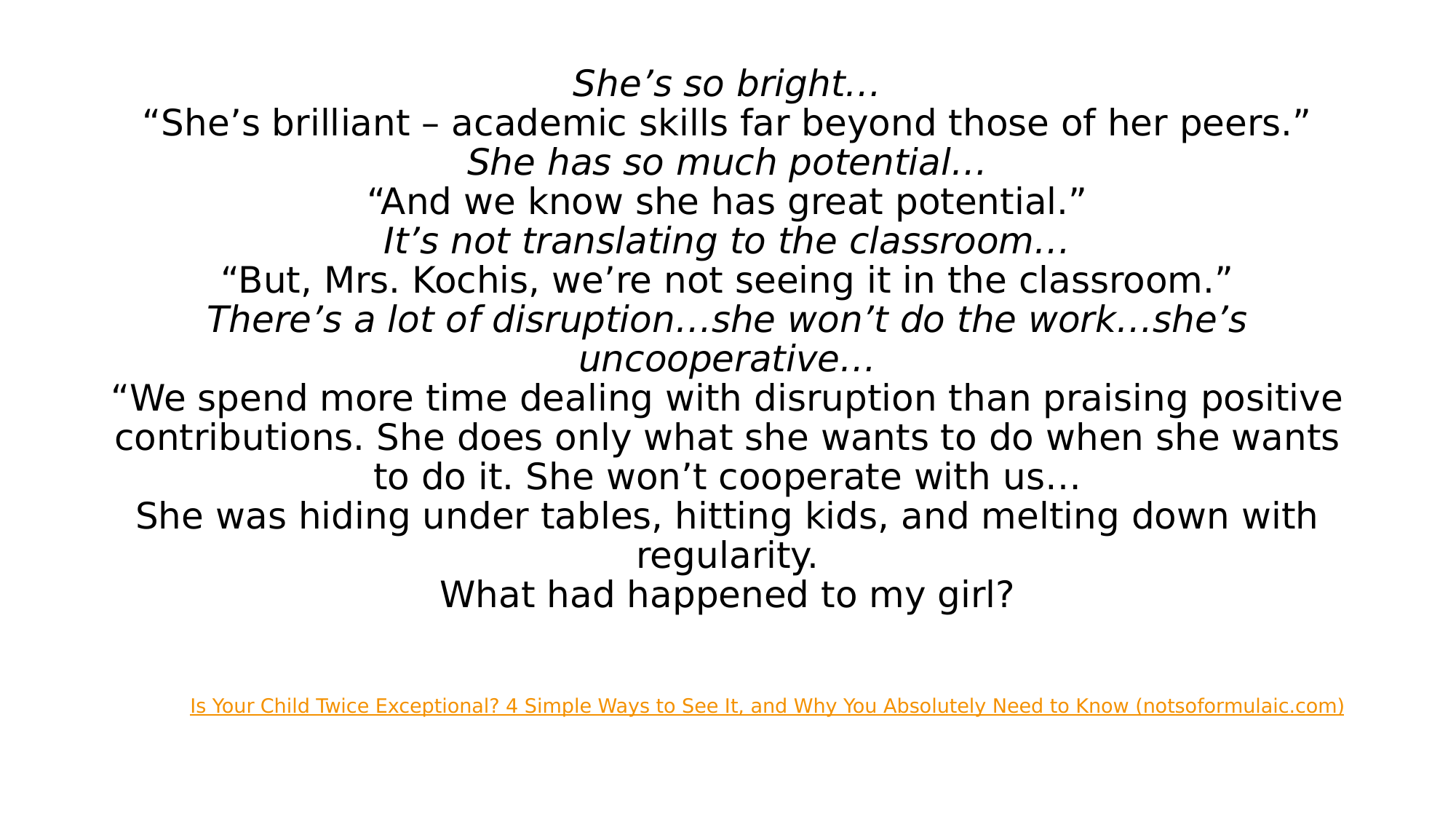

# She’s so bright… “She’s brilliant – academic skills far beyond those of her peers.” She has so much potential… “And we know she has great potential.” It’s not translating to the classroom… “But, Mrs. Kochis, we’re not seeing it in the classroom.” There’s a lot of disruption…she won’t do the work…she’s uncooperative… “We spend more time dealing with disruption than praising positive contributions. She does only what she wants to do when she wants to do it. She won’t cooperate with us… She was hiding under tables, hitting kids, and melting down with regularity. What had happened to my girl?
Is Your Child Twice Exceptional? 4 Simple Ways to See It, and Why You Absolutely Need to Know (notsoformulaic.com)